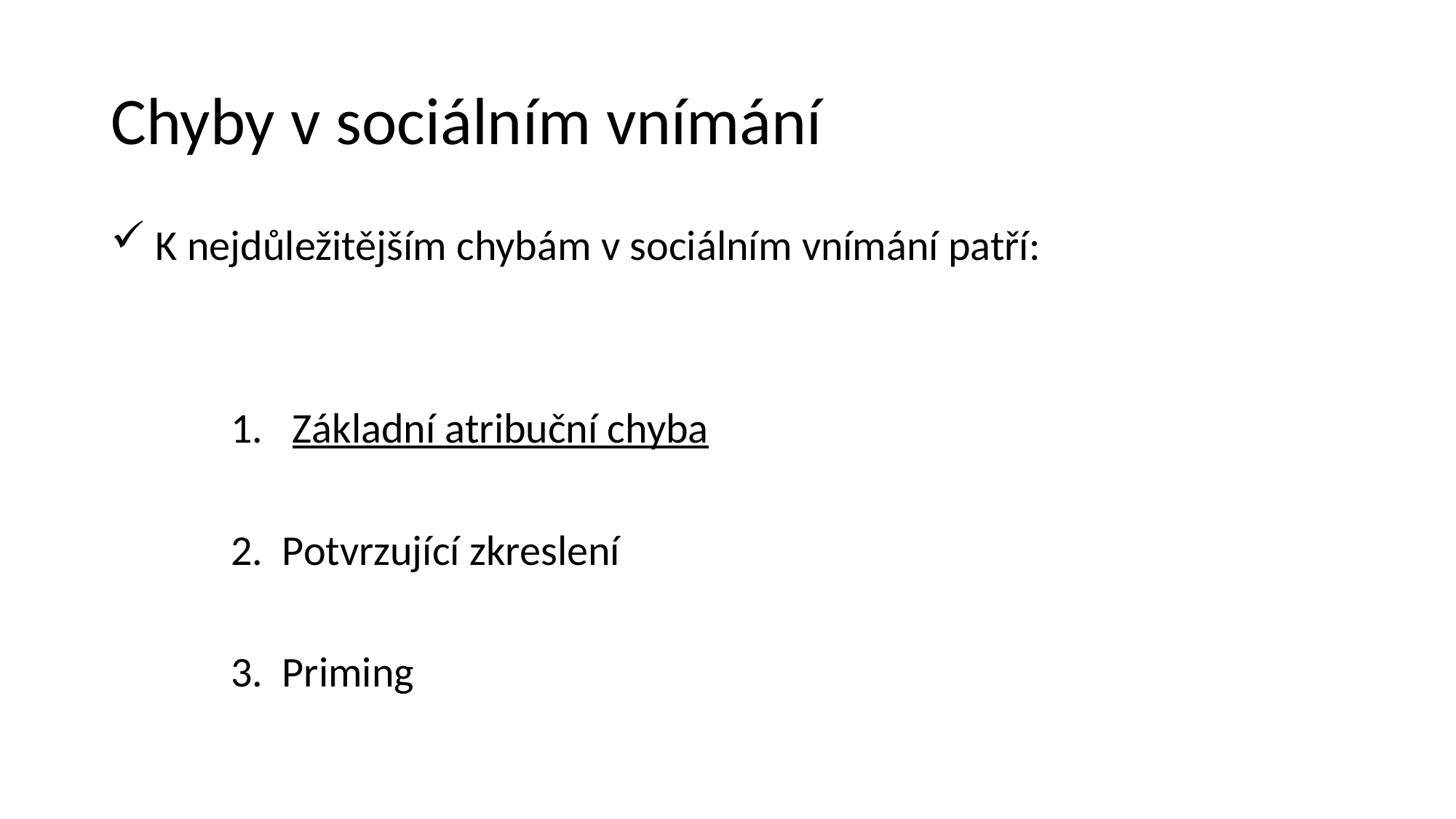

# Chyby v sociálním vnímání
 K nejdůležitějším chybám v sociálním vnímání patří:

Základní atribuční chyba

2.  Potvrzující zkreslení

3.  Priming